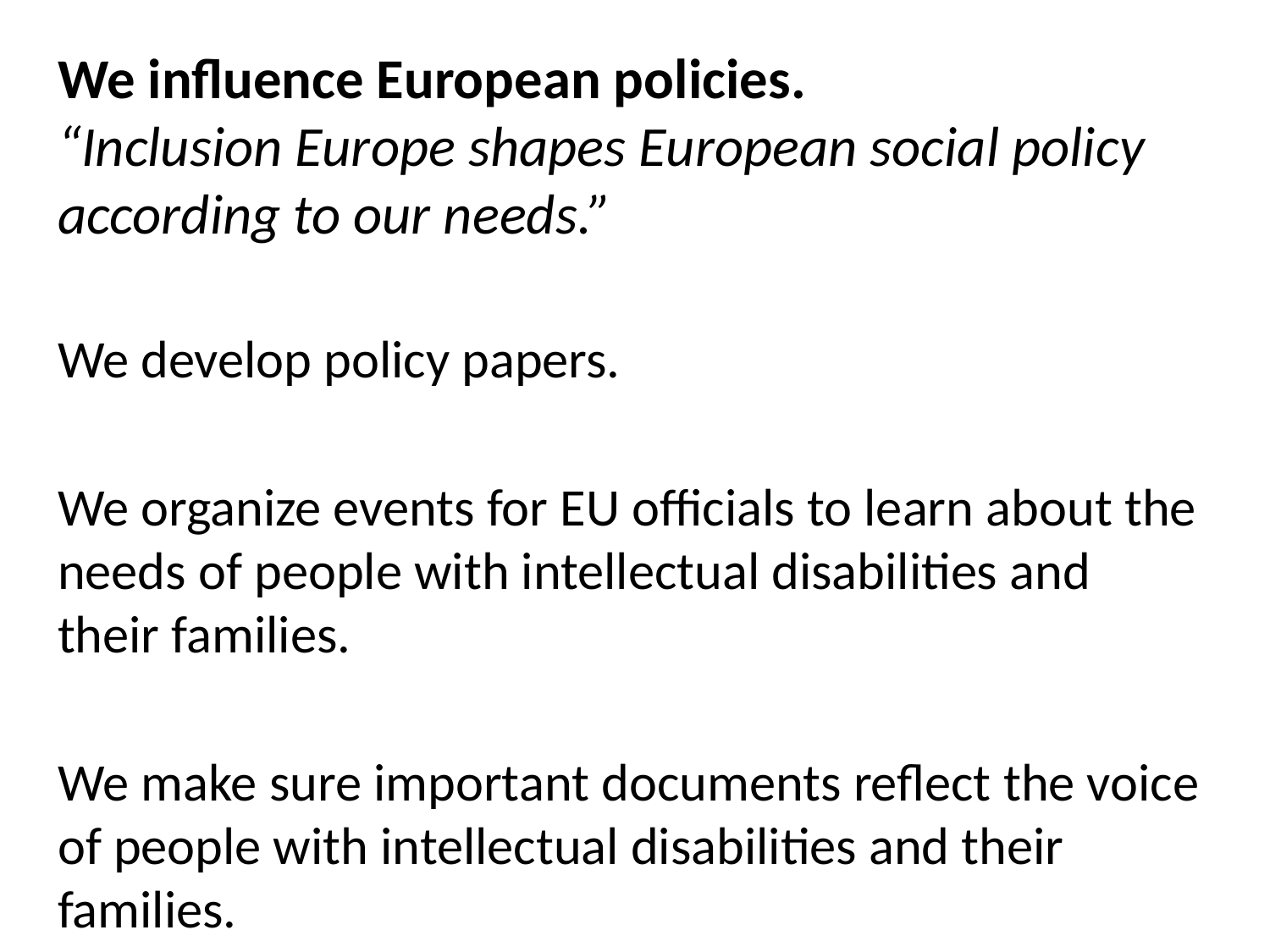

We influence European policies.
“Inclusion Europe shapes European social policy according to our needs.”

We develop policy papers.

We organize events for EU officials to learn about the needs of people with intellectual disabilities and their families.

We make sure important documents reflect the voice of people with intellectual disabilities and their families.